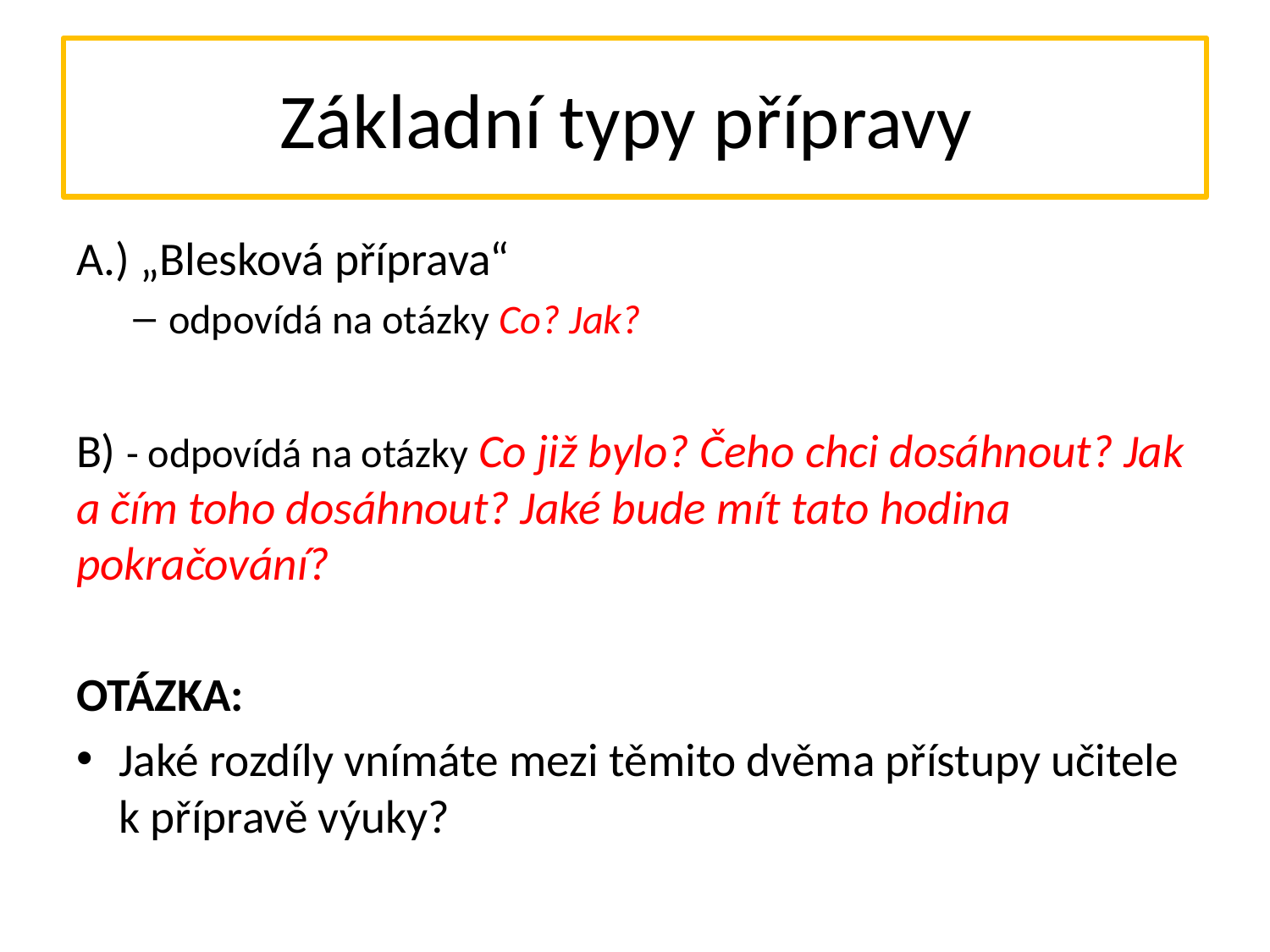

# Základní typy přípravy
A.) „Blesková příprava“
odpovídá na otázky Co? Jak?

B) - odpovídá na otázky Co již bylo? Čeho chci dosáhnout? Jak a čím toho dosáhnout? Jaké bude mít tato hodina pokračování?

OTÁZKA:
Jaké rozdíly vnímáte mezi těmito dvěma přístupy učitele k přípravě výuky?